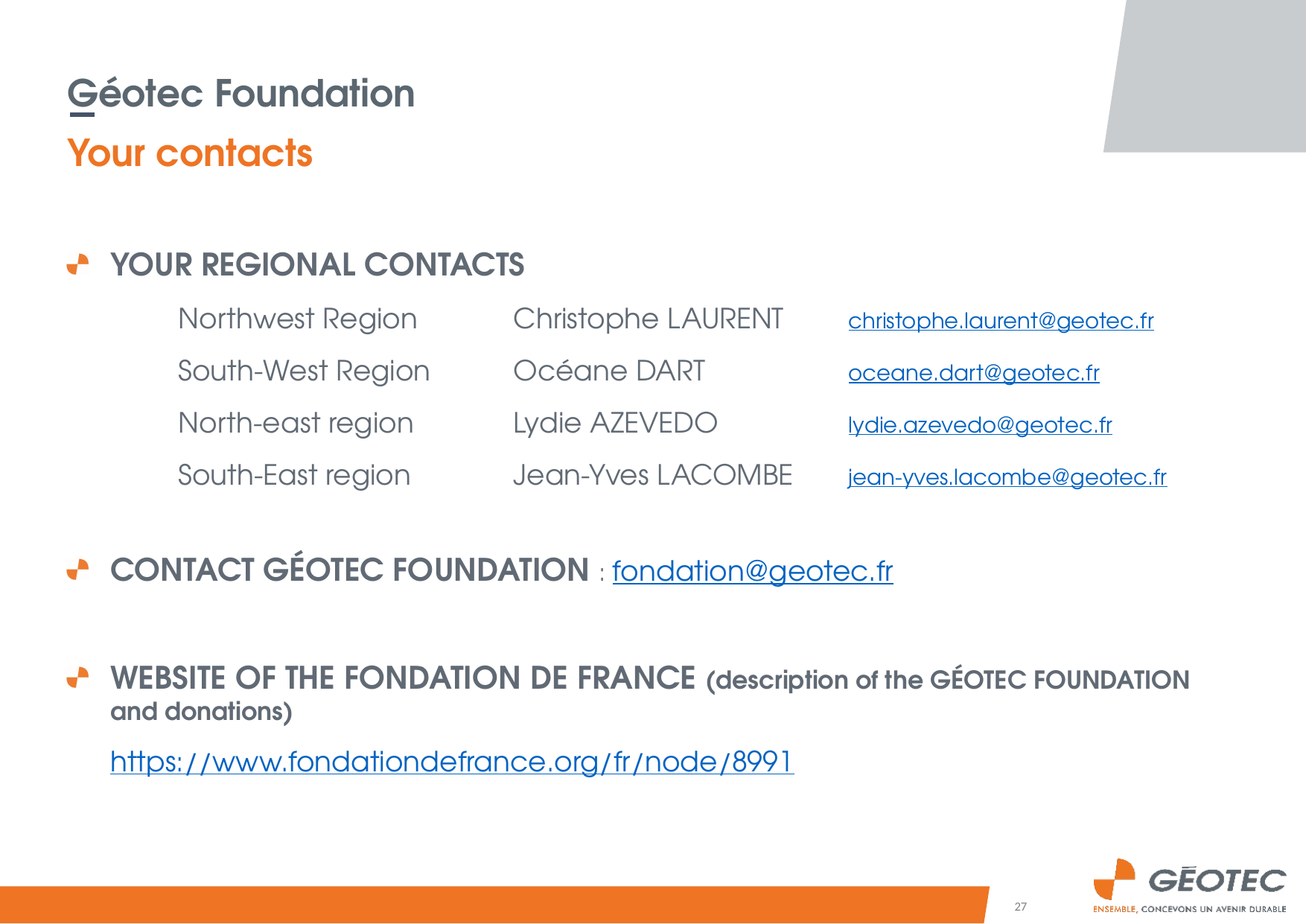

Géotec Foundation
Your contacts
YOUR REGIONAL CONTACTS
	Northwest Region	Christophe LAURENT 	christophe.laurent@geotec.fr
	South-West Region	Océane DART		oceane.dart@geotec.fr
	North-east region	Lydie AZEVEDO 	  	lydie.azevedo@geotec.fr
	South-East region	Jean-Yves LACOMBE    	jean-yves.lacombe@geotec.fr

CONTACT GÉOTEC FOUNDATION : fondation@geotec.fr

WEBSITE OF THE FONDATION DE FRANCE (description of the GÉOTEC FOUNDATION and donations)
https://www.fondationdefrance.org/fr/node/8991